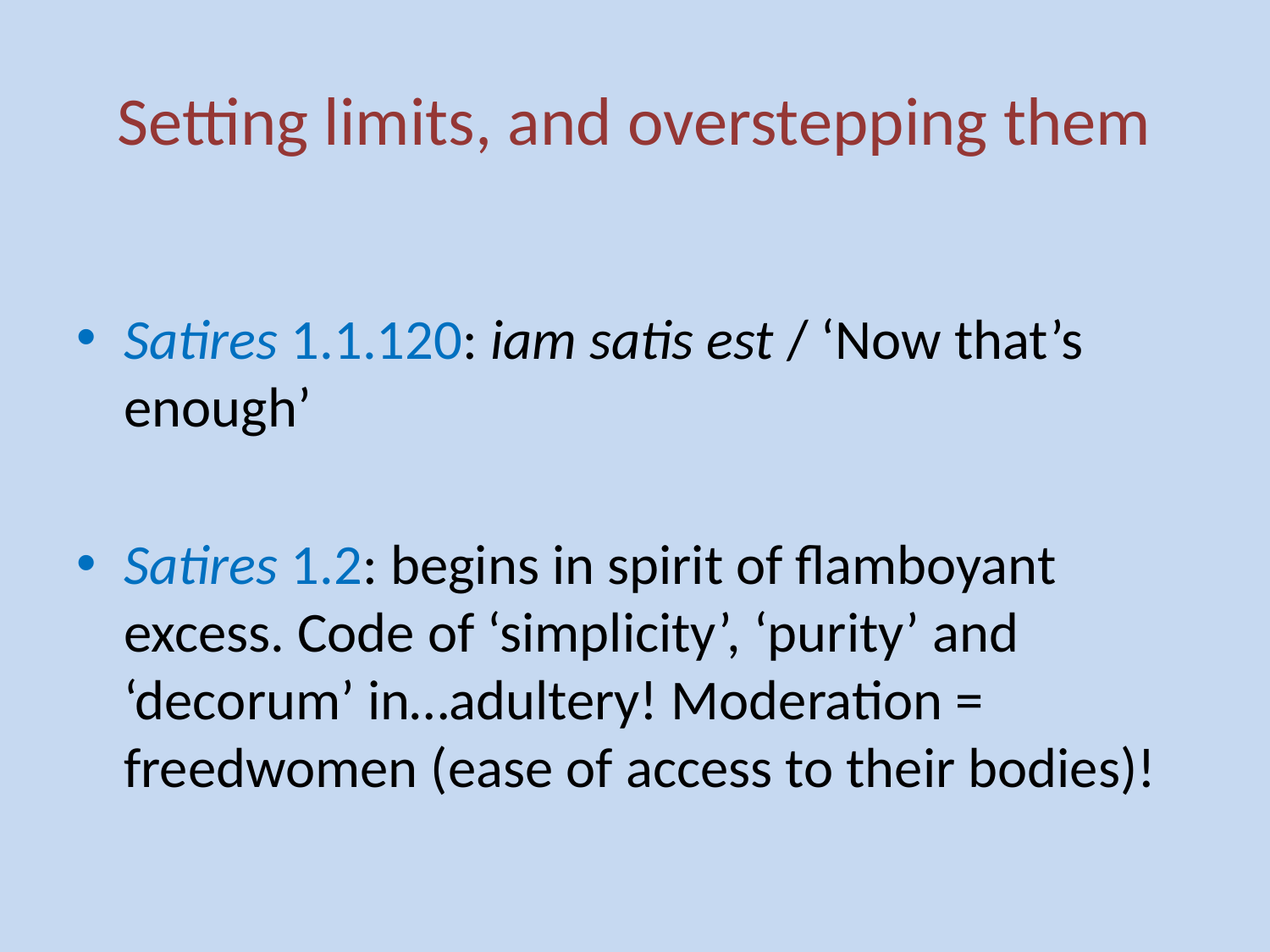

# Setting limits, and overstepping them
Satires 1.1.120: iam satis est / ‘Now that’s enough’

Satires 1.2: begins in spirit of flamboyant excess. Code of ‘simplicity’, ‘purity’ and ‘decorum’ in…adultery! Moderation = freedwomen (ease of access to their bodies)!